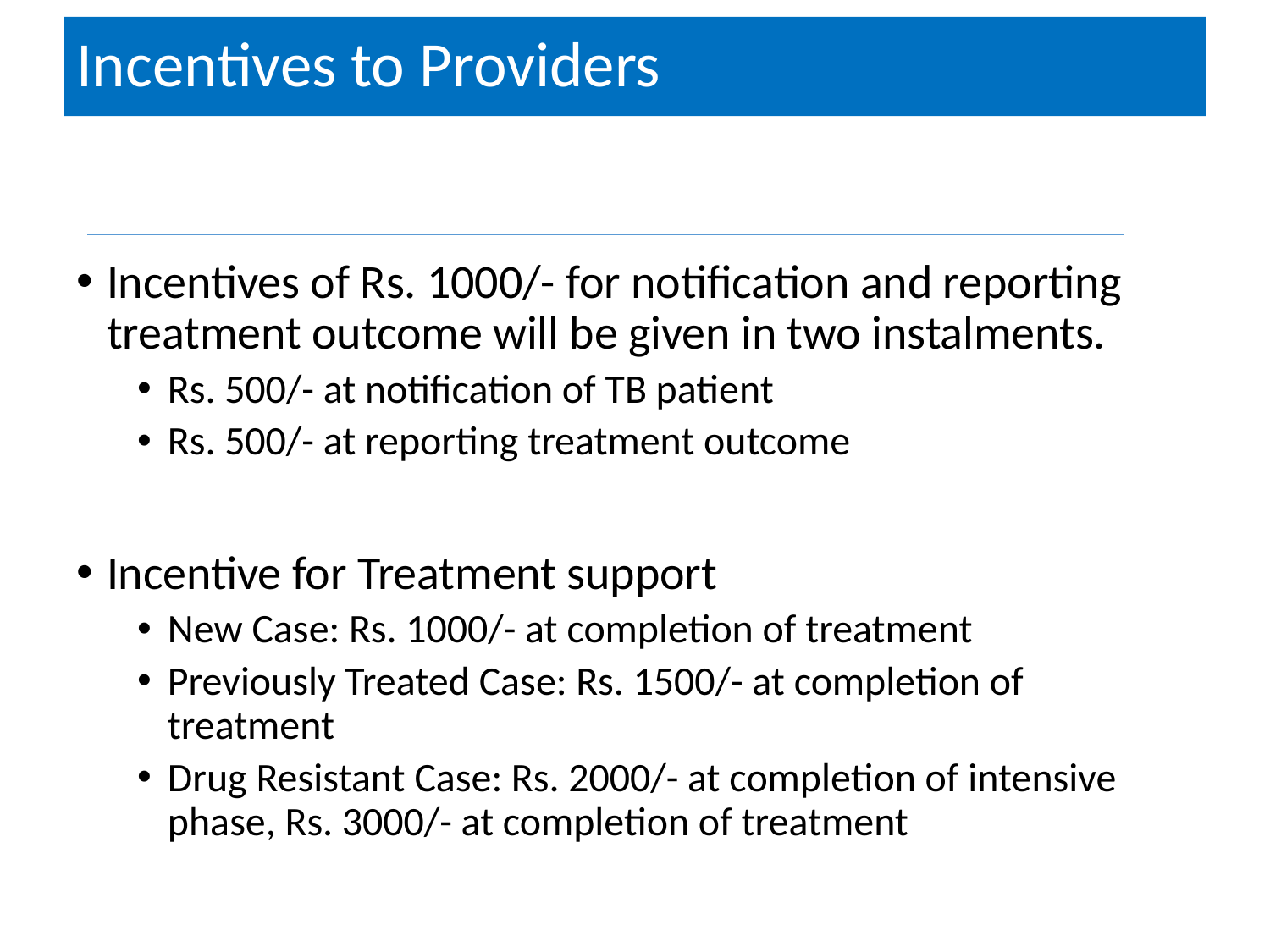

# Incentives to Providers

Incentives of Rs. 1000/- for notification and reporting treatment outcome will be given in two instalments.
Rs. 500/- at notification of TB patient
Rs. 500/- at reporting treatment outcome

Incentive for Treatment support
New Case: Rs. 1000/- at completion of treatment
Previously Treated Case: Rs. 1500/- at completion of treatment
Drug Resistant Case: Rs. 2000/- at completion of intensive phase, Rs. 3000/- at completion of treatment